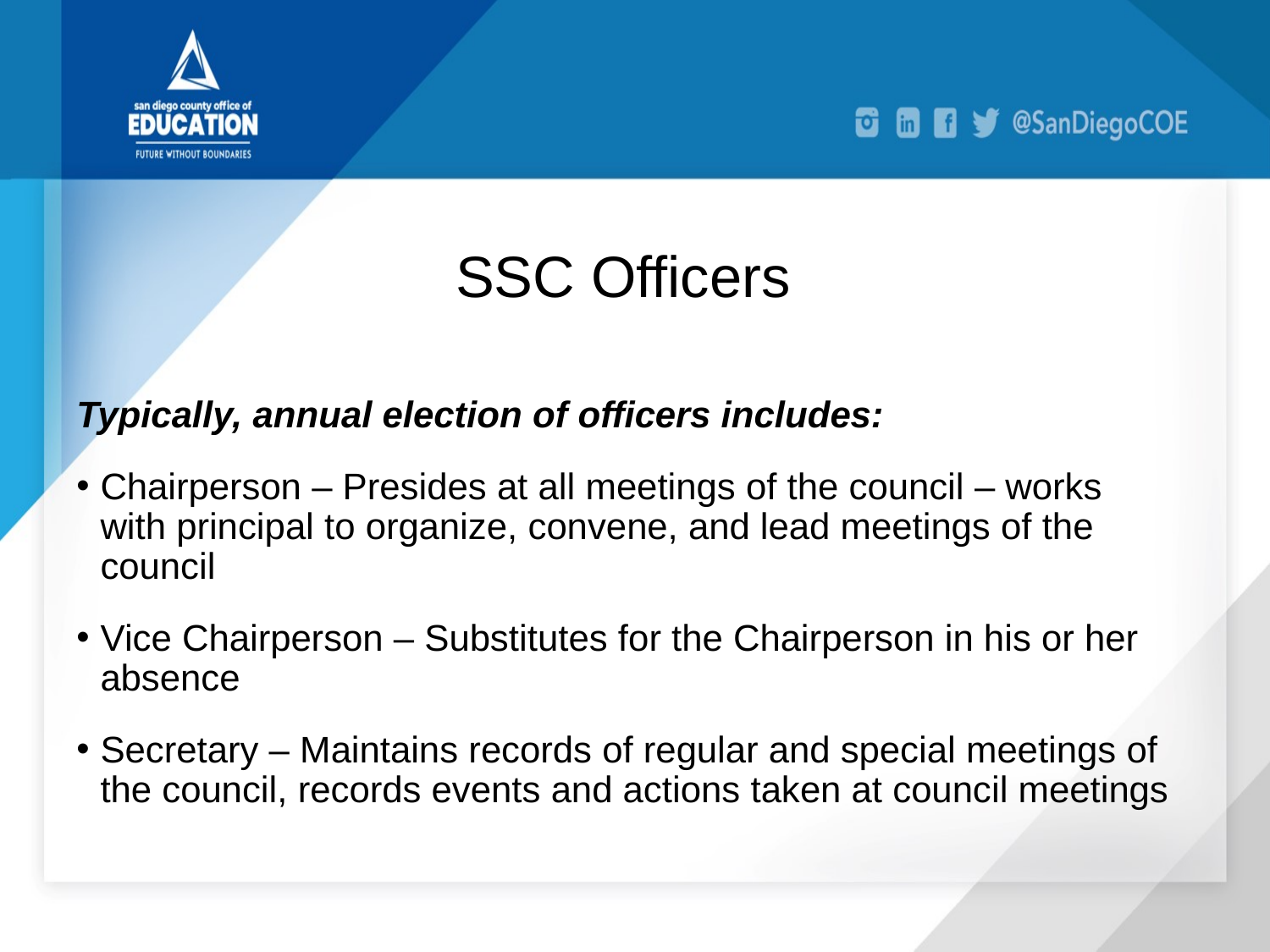

# SSC Officers
Typically, annual election of officers includes:
Chairperson – Presides at all meetings of the council – works with principal to organize, convene, and lead meetings of the council
Vice Chairperson – Substitutes for the Chairperson in his or her absence
Secretary – Maintains records of regular and special meetings of the council, records events and actions taken at council meetings